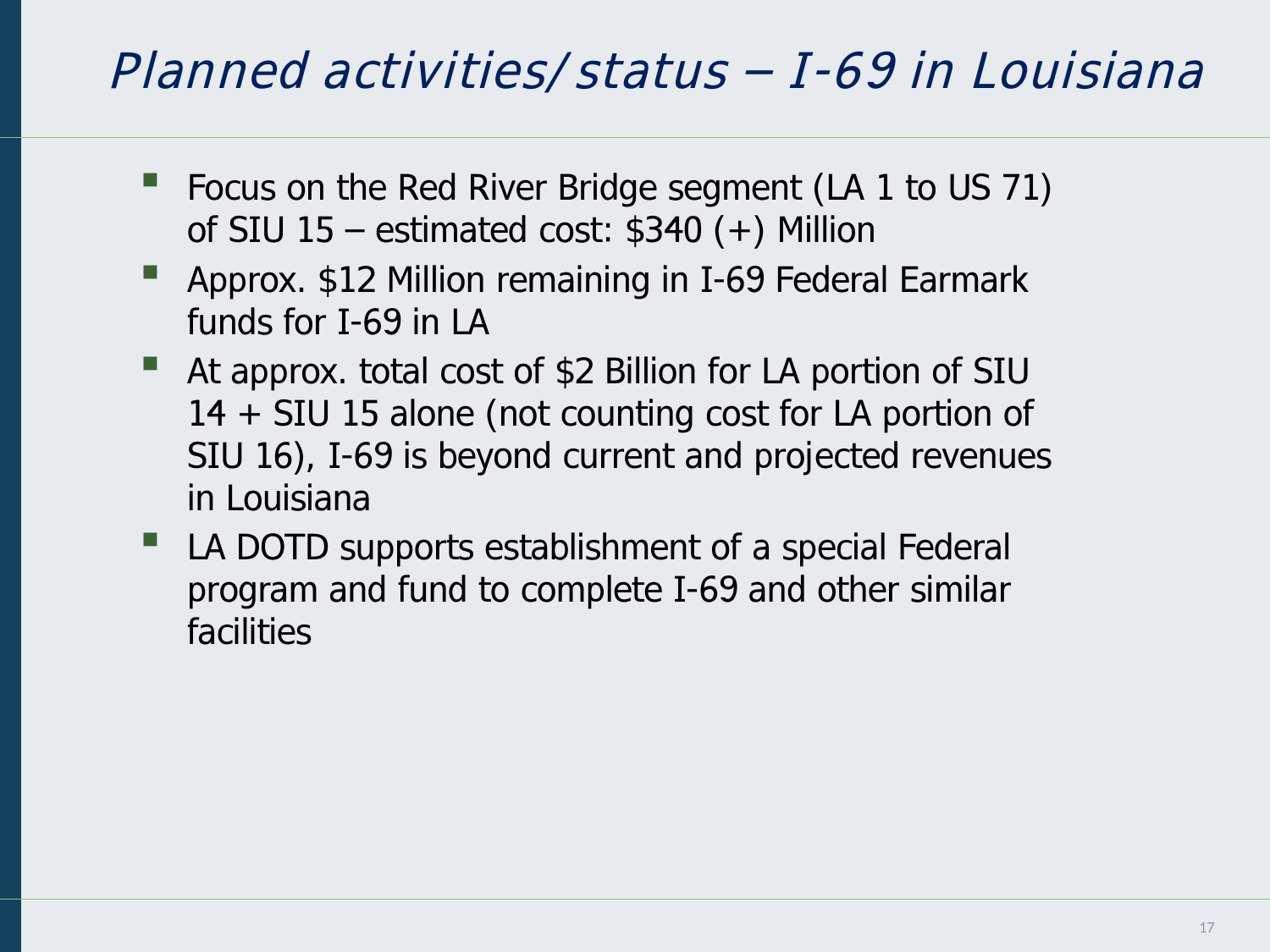

# Planned activities/status – I-69 in Louisiana
Focus on the Red River Bridge segment (LA 1 to US 71) of SIU 15 – estimated cost: $340 (+) Million
Approx. $12 Million remaining in I-69 Federal Earmark funds for I-69 in LA
At approx. total cost of $2 Billion for LA portion of SIU 14 + SIU 15 alone (not counting cost for LA portion of SIU 16), I-69 is beyond current and projected revenues in Louisiana
LA DOTD supports establishment of a special Federal program and fund to complete I-69 and other similar facilities
17